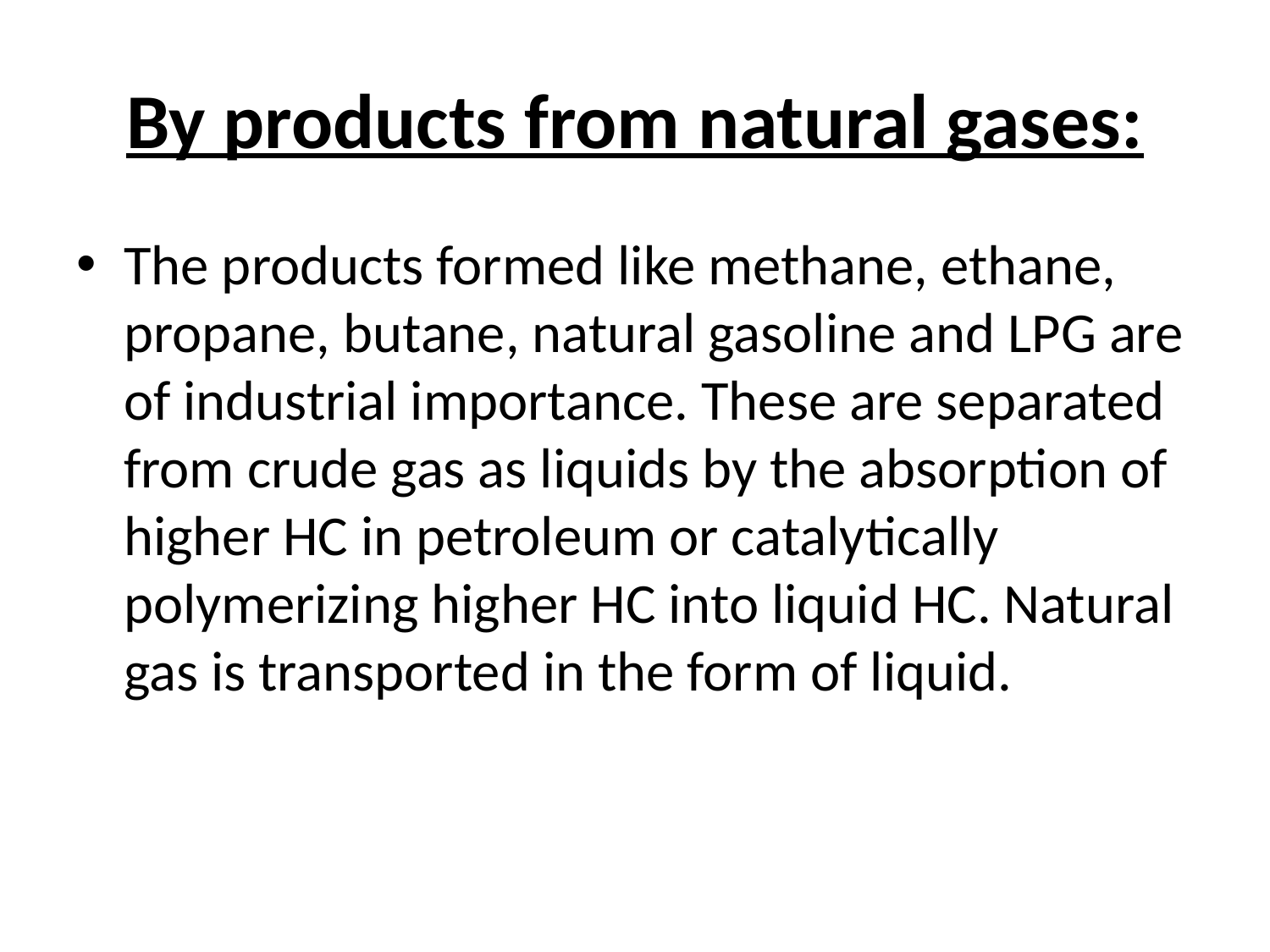

# By products from natural gases:
The products formed like methane, ethane, propane, butane, natural gasoline and LPG are of industrial importance. These are separated from crude gas as liquids by the absorption of higher HC in petroleum or catalytically polymerizing higher HC into liquid HC. Natural gas is transported in the form of liquid.